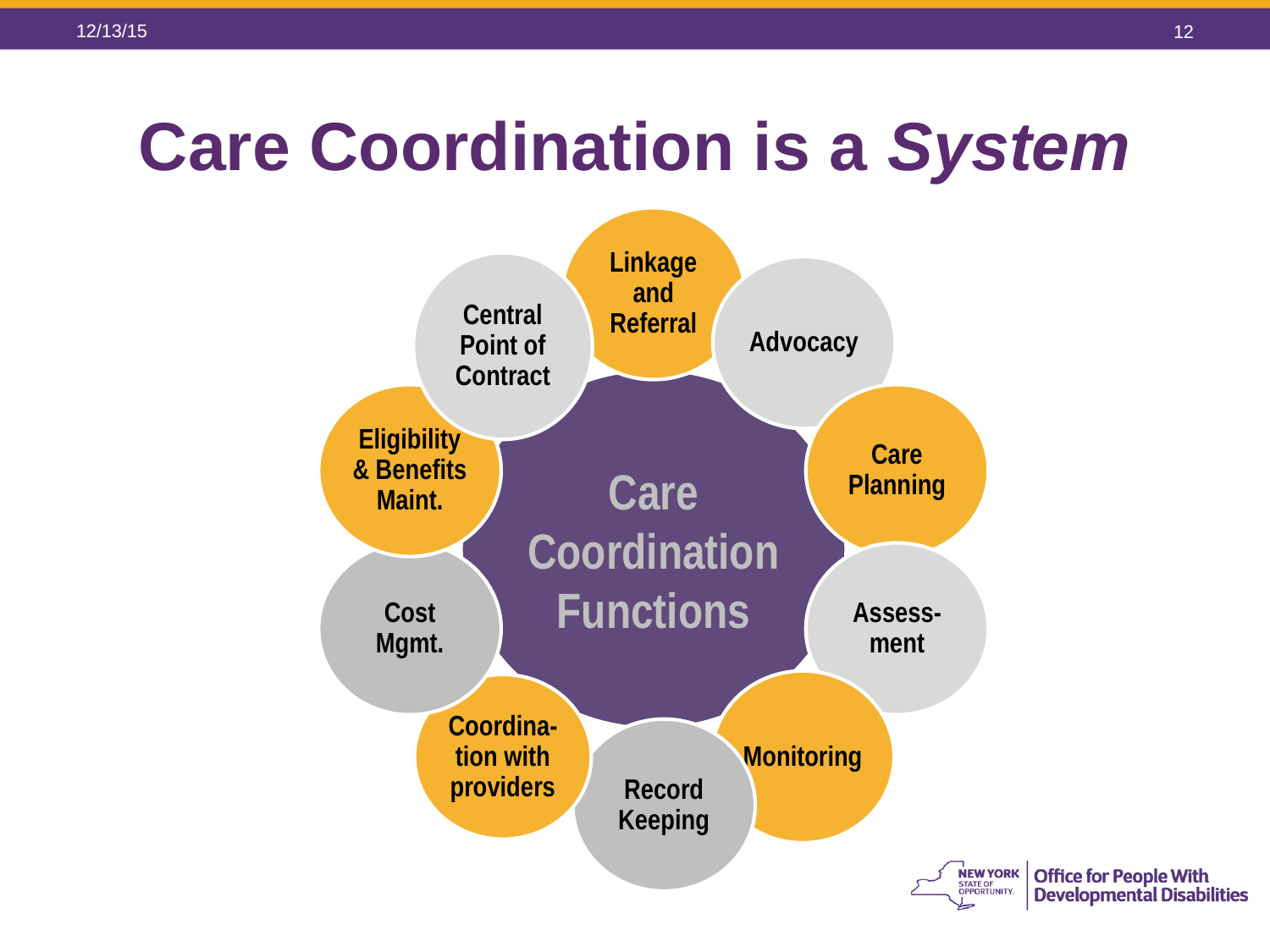

12/13/15
12
# Care Coordination is a System
Care Coordination Functions
Linkage and Referral
Advocacy
Care Planning
Assess-ment
Monitoring
Record Keeping
Coordina-tion with providers
Cost Mgmt.
Eligibility & Benefits Maint.
Central Point of Contract